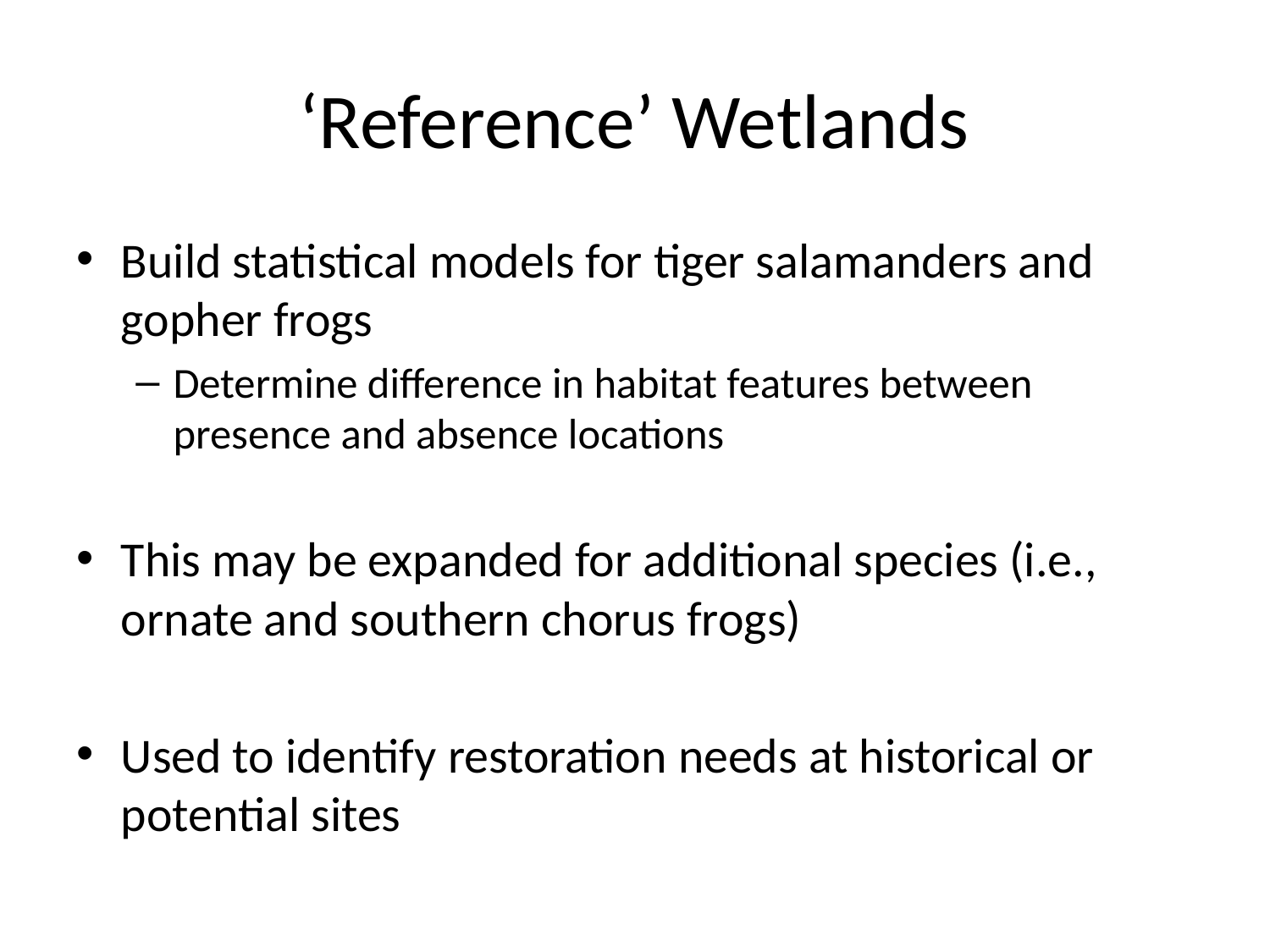

# ‘Reference’ Wetlands
Build statistical models for tiger salamanders and gopher frogs
Determine difference in habitat features between presence and absence locations

This may be expanded for additional species (i.e., ornate and southern chorus frogs)

Used to identify restoration needs at historical or potential sites